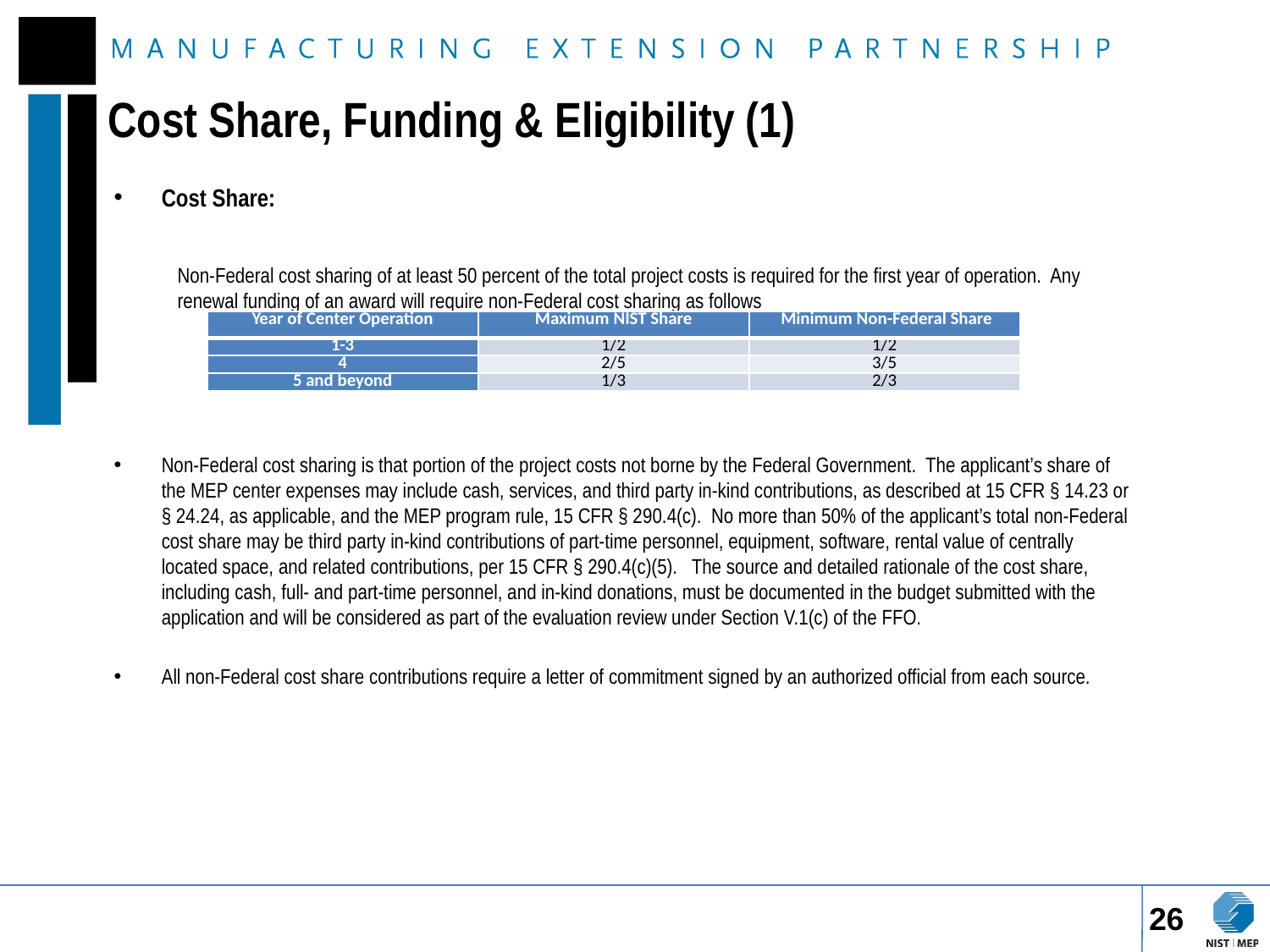

# Cost Share, Funding & Eligibility (1)
Cost Share:

Non-Federal cost sharing of at least 50 percent of the total project costs is required for the first year of operation.  Any renewal funding of an award will require non-Federal cost sharing as follows

Non-Federal cost sharing is that portion of the project costs not borne by the Federal Government.  The applicant’s share of the MEP center expenses may include cash, services, and third party in-kind contributions, as described at 15 CFR § 14.23 or § 24.24, as applicable, and the MEP program rule, 15 CFR § 290.4(c).  No more than 50% of the applicant’s total non-Federal cost share may be third party in-kind contributions of part-time personnel, equipment, software, rental value of centrally located space, and related contributions, per 15 CFR § 290.4(c)(5).   The source and detailed rationale of the cost share, including cash, full- and part-time personnel, and in-kind donations, must be documented in the budget submitted with the application and will be considered as part of the evaluation review under Section V.1(c) of the FFO.

All non-Federal cost share contributions require a letter of commitment signed by an authorized official from each source.

| Year of Center Operation | Maximum NIST Share | Minimum Non-Federal Share |
| --- | --- | --- |
| 1-3 | 1/2 | 1/2 |
| 4 | 2/5 | 3/5 |
| 5 and beyond | 1/3 | 2/3 |
26